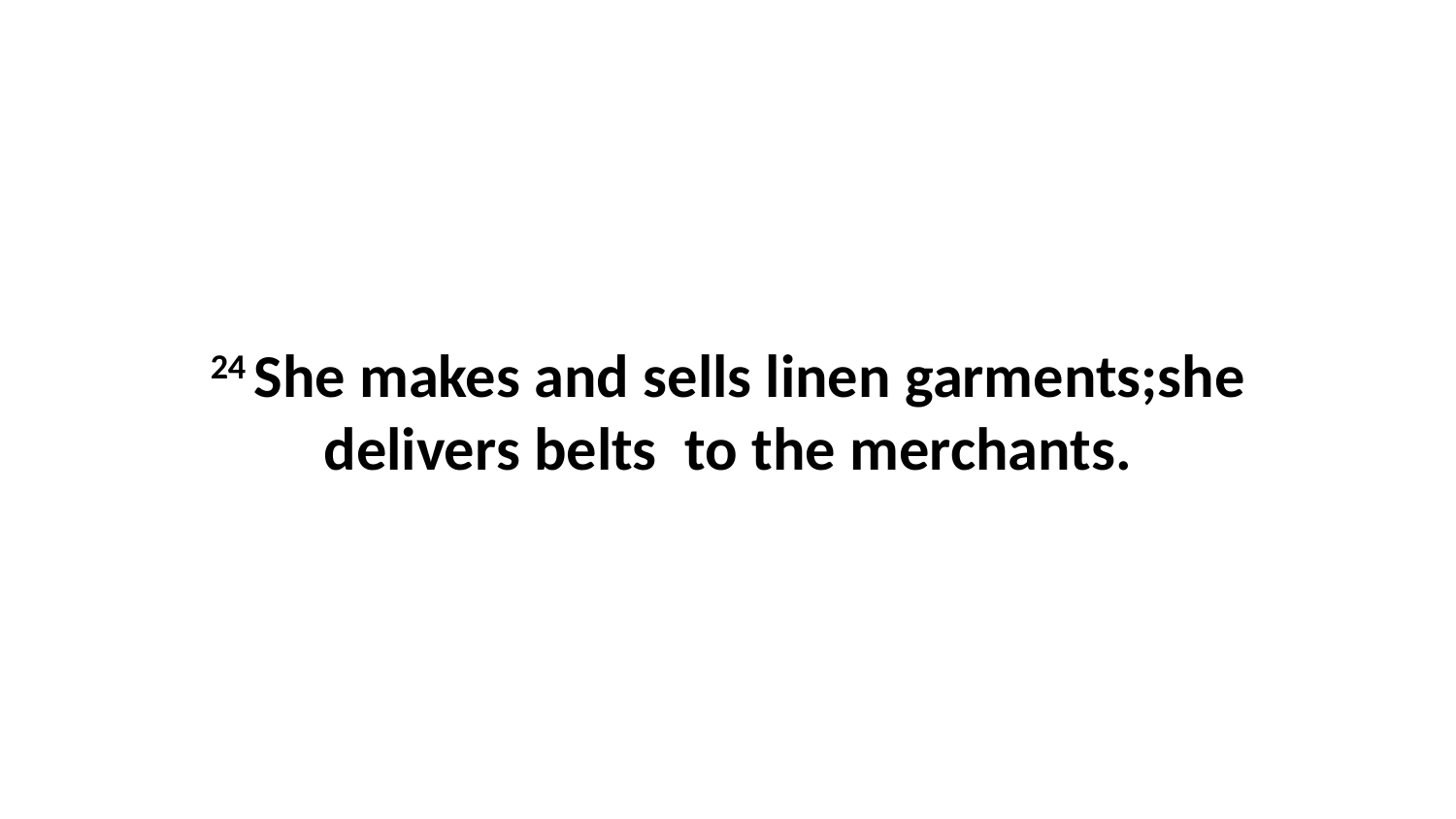

24 She makes and sells linen garments;she delivers belts  to the merchants.